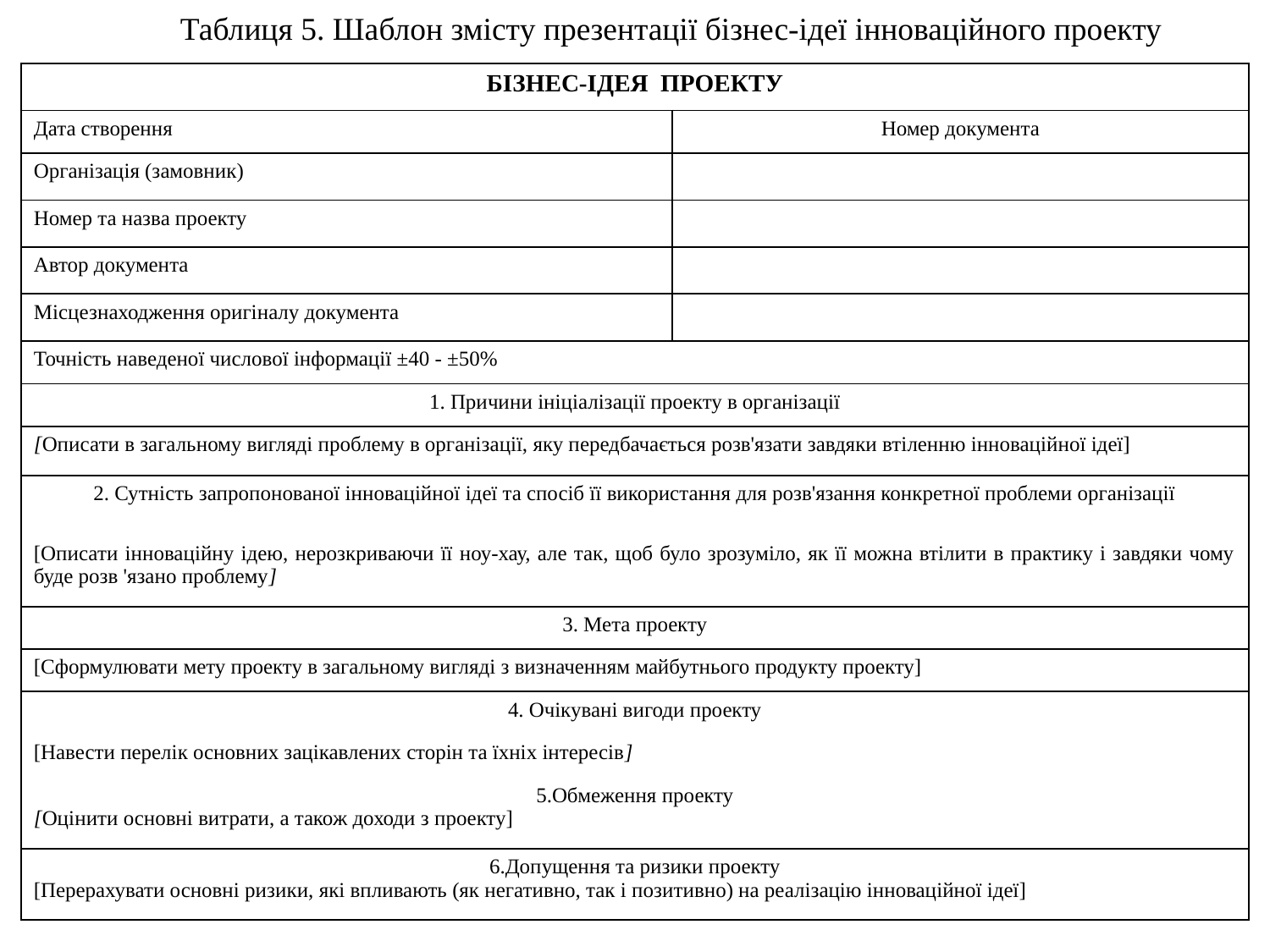

Таблиця 5. Шаблон змісту презентації бізнес-ідеї інноваційного проекту
| БІЗНЕС-ІДЕЯ ПРОЕКТУ |  |
| --- | --- |
| Дата створення | Номер документа |
| Організація (замовник) |  |
| Номер та назва проекту |  |
| Автор документа |  |
| Місцезнаходження оригіналу документа |  |
| Точність наведеної числової інформації ±40 - ±50% |  |
| 1. Причини ініціалізації проекту в організації |  |
| [Описати в загальному вигляді проблему в організації, яку передбачається розв'язати завдяки втіленню інноваційної ідеї] |  |
| 2. Сутність запропонованої інноваційної ідеї та спосіб її використання для розв'язання конкретної проблеми організації |  |
| [Описати інноваційну ідею, нерозкриваючи її ноу-хау, але так, щоб було зрозуміло, як її можна втілити в практику і завдяки чому буде розв 'язано проблему] |  |
| 3. Мета проекту |  |
| [Сформулювати мету проекту в загальному вигляді з визначенням майбутнього продукту проекту] |  |
| 4. Очікувані вигоди проекту |  |
| [Навести перелік основних зацікавлених сторін та їхніх інтересів] |  |
| 5.Обмеження проекту [Оцінити основні витрати, а також доходи з проекту] |  |
| 6.Допущення та ризики проекту [Перерахувати основні ризики, які впливають (як негативно, так і позитивно) на реалізацію інноваційної ідеї] |  |